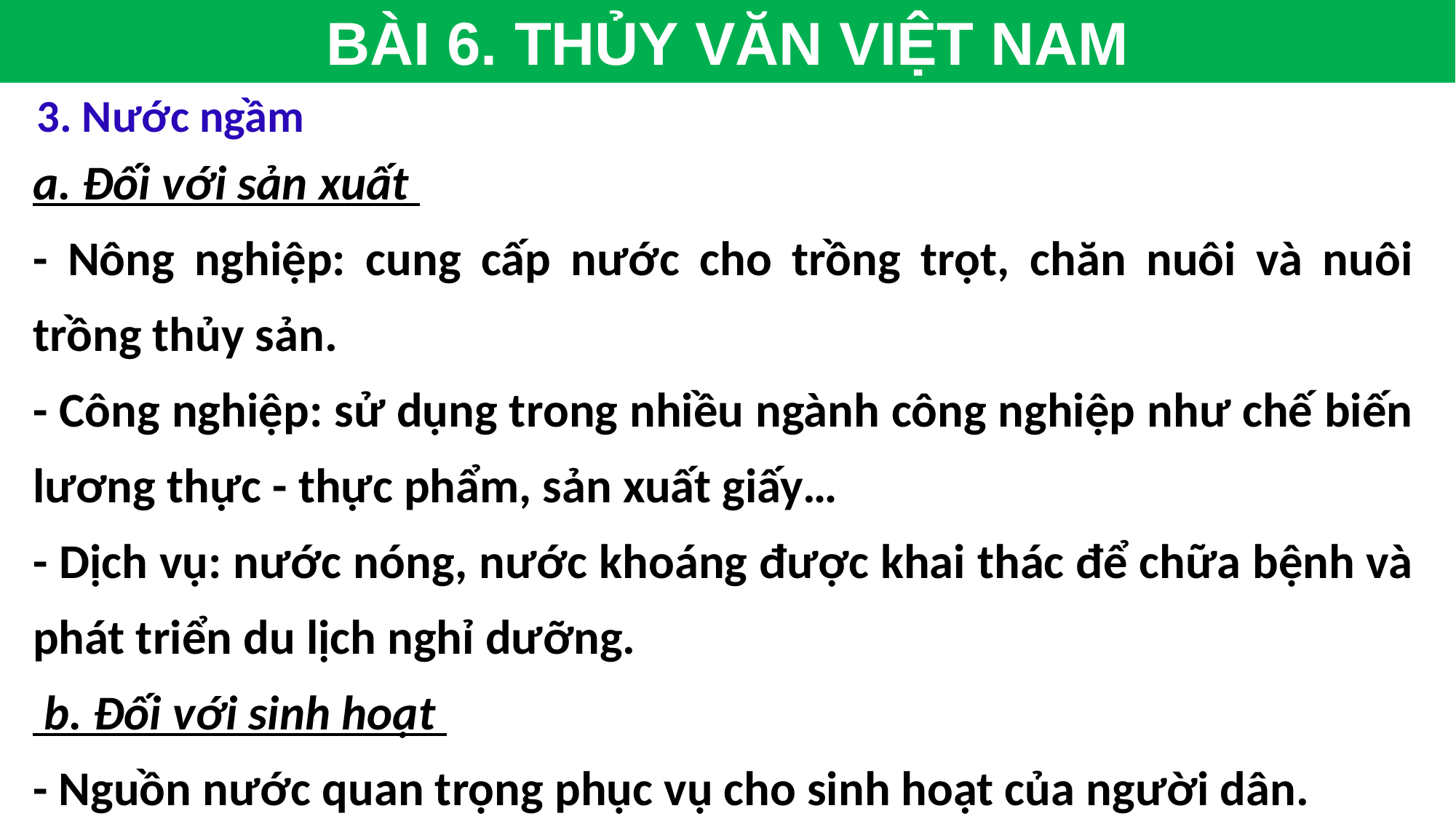

BÀI 6. THỦY VĂN VIỆT NAM
3. Nước ngầm
a. Đối với sản xuất
- Nông nghiệp: cung cấp nước cho trồng trọt, chăn nuôi và nuôi trồng thủy sản.
- Công nghiệp: sử dụng trong nhiều ngành công nghiệp như chế biến lương thực - thực phẩm, sản xuất giấy…
- Dịch vụ: nước nóng, nước khoáng được khai thác để chữa bệnh và phát triển du lịch nghỉ dưỡng.
 b. Đối với sinh hoạt
- Nguồn nước quan trọng phục vụ cho sinh hoạt của người dân.